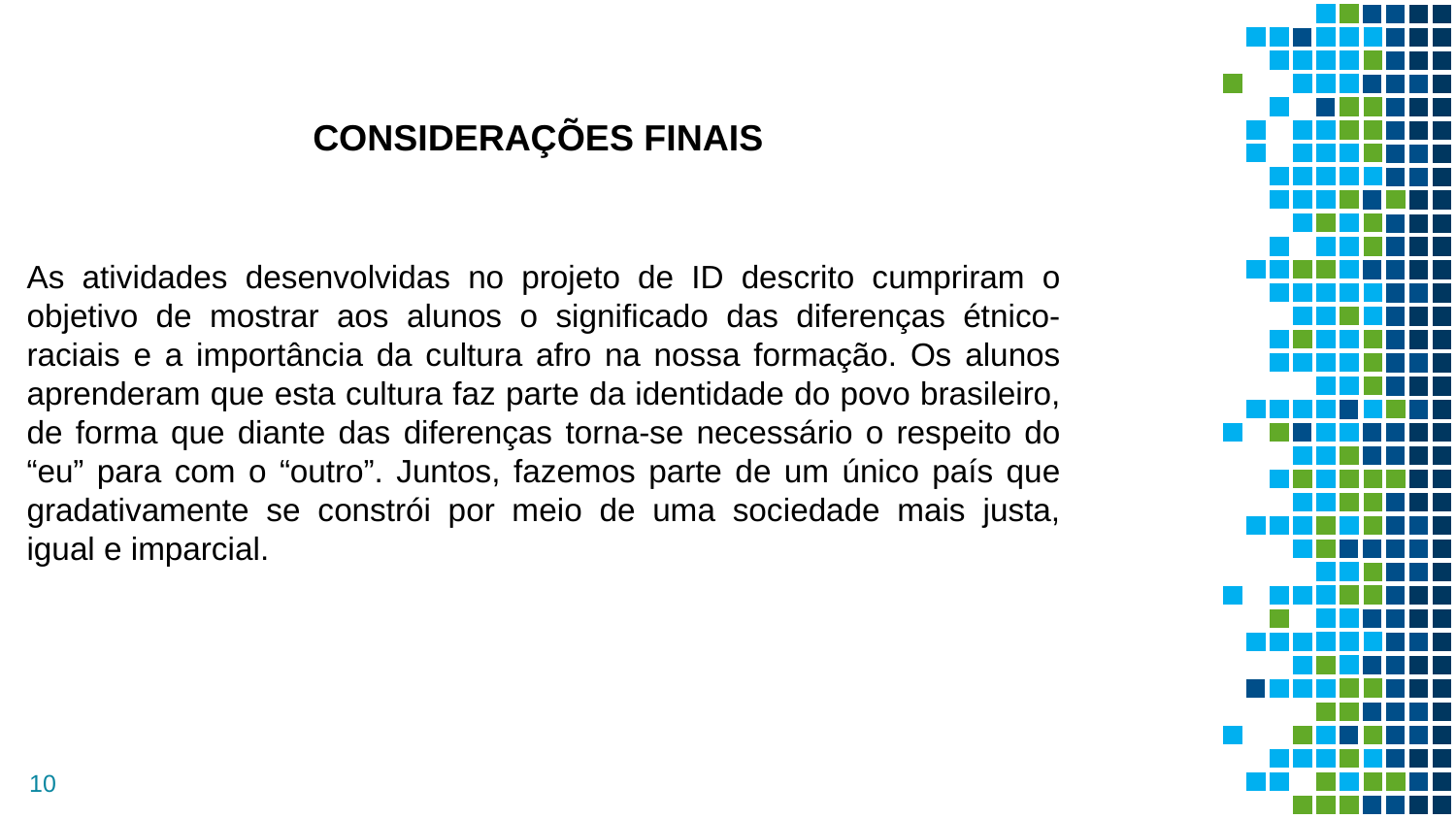

CONSIDERAÇÕES FINAIS
As atividades desenvolvidas no projeto de ID descrito cumpriram o objetivo de mostrar aos alunos o significado das diferenças étnico-raciais e a importância da cultura afro na nossa formação. Os alunos aprenderam que esta cultura faz parte da identidade do povo brasileiro, de forma que diante das diferenças torna-se necessário o respeito do “eu” para com o “outro”. Juntos, fazemos parte de um único país que gradativamente se constrói por meio de uma sociedade mais justa, igual e imparcial.
10